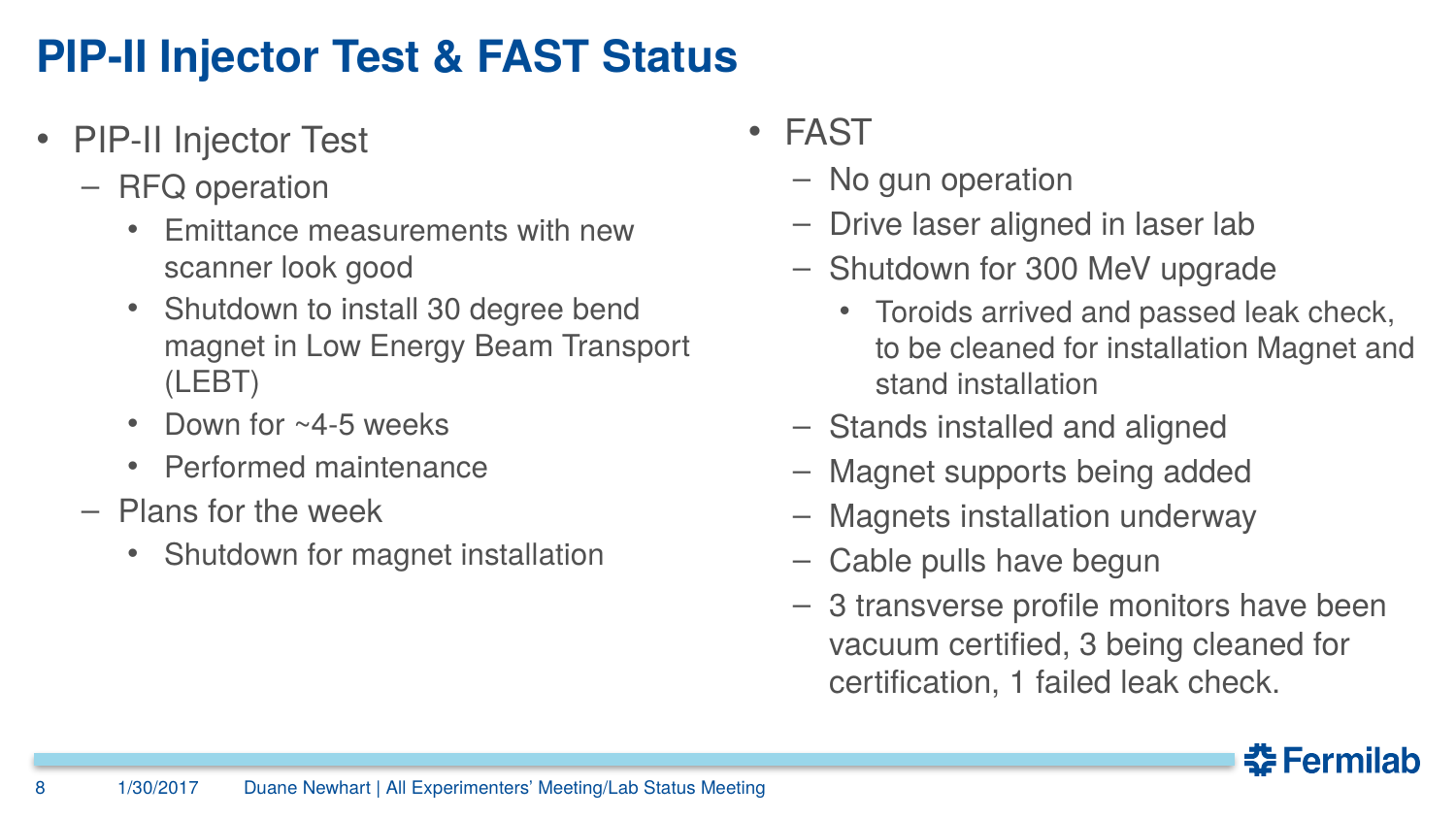

# PIP-II Injector Test & FAST Status
FAST
No gun operation
Drive laser aligned in laser lab
Shutdown for 300 MeV upgrade
Toroids arrived and passed leak check, to be cleaned for installation Magnet and stand installation
Stands installed and aligned
Magnet supports being added
Magnets installation underway
Cable pulls have begun
3 transverse profile monitors have been vacuum certified, 3 being cleaned for certification, 1 failed leak check.

PIP-II Injector Test
RFQ operation
Emittance measurements with new scanner look good
Shutdown to install 30 degree bend magnet in Low Energy Beam Transport (LEBT)
Down for ~4-5 weeks
Performed maintenance
Plans for the week
Shutdown for magnet installation

8
1/30/2017
Duane Newhart | All Experimenters’ Meeting/Lab Status Meeting